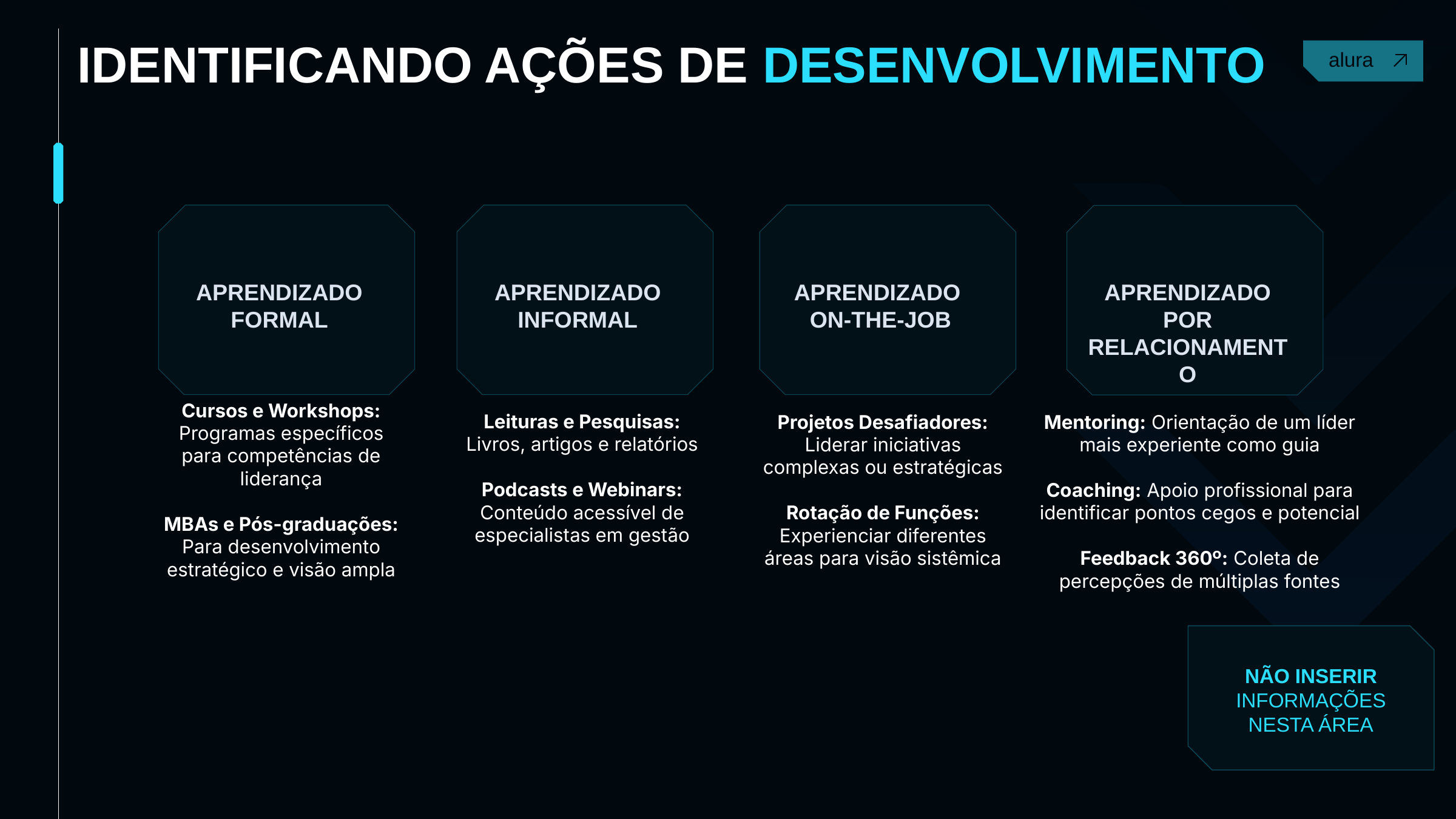

IDENTIFICANDO AÇÕES DE DESENVOLVIMENTO

APRENDIZADO FORMAL
APRENDIZADO INFORMAL
APRENDIZADO
ON-THE-JOB
APRENDIZADO POR RELACIONAMENTO
Cursos e Workshops: Programas específicos para competências de liderança

MBAs e Pós-graduações: Para desenvolvimento estratégico e visão ampla
Leituras e Pesquisas: Livros, artigos e relatórios

Podcasts e Webinars: Conteúdo acessível de especialistas em gestão
Projetos Desafiadores: Liderar iniciativas complexas ou estratégicas

Rotação de Funções: Experienciar diferentes áreas para visão sistêmica

Mentoring: Orientação de um líder mais experiente como guia

Coaching: Apoio profissional para identificar pontos cegos e potencial

Feedback 360º: Coleta de percepções de múltiplas fontes

NÃO INSERIR INFORMAÇÕES NESTA ÁREA